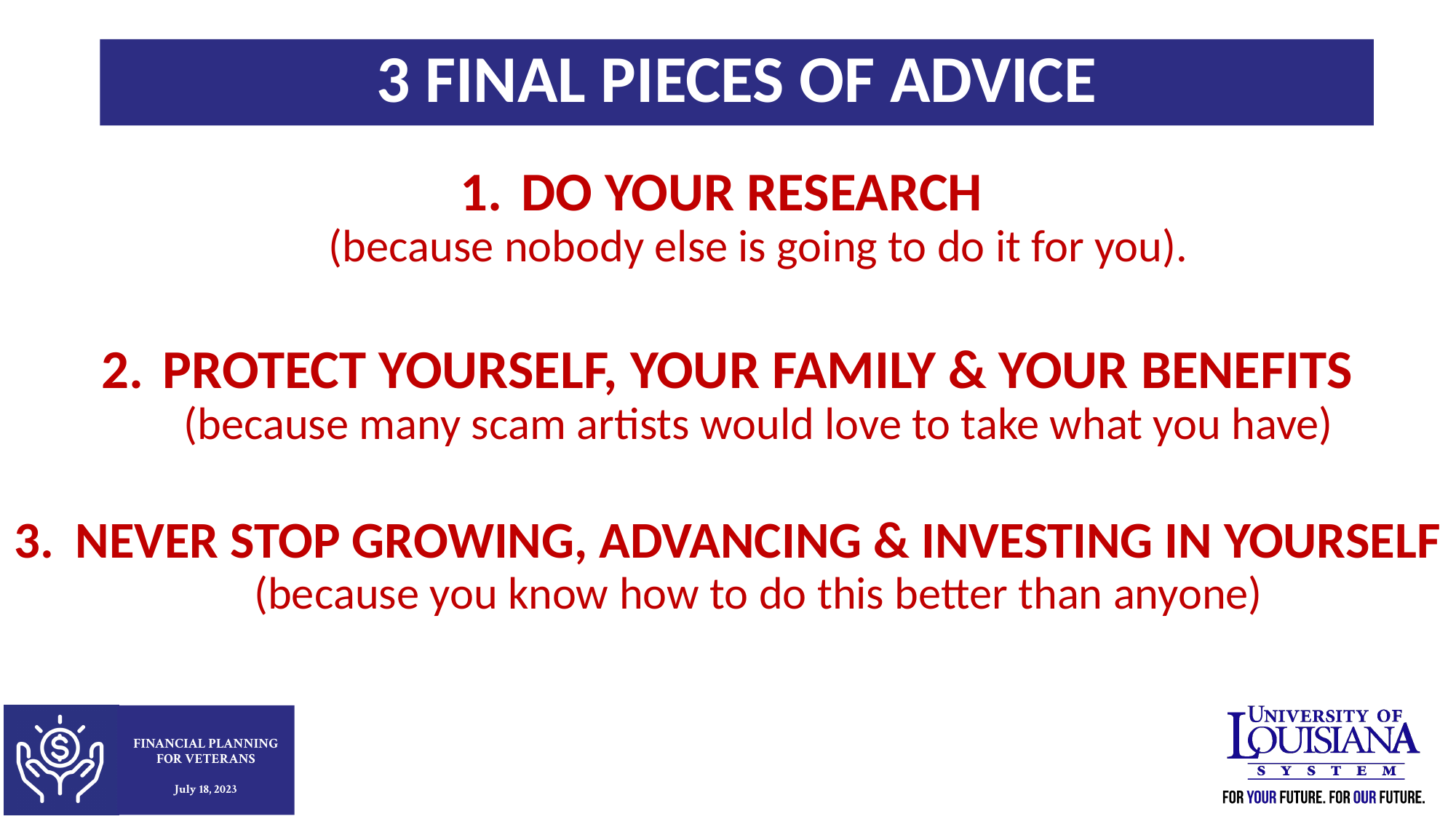

3 FINAL PIECES OF ADVICE
DO YOUR RESEARCH
(because nobody else is going to do it for you).
PROTECT YOURSELF, YOUR FAMILY & YOUR BENEFITS
(because many scam artists would love to take what you have)
NEVER STOP GROWING, ADVANCING & INVESTING IN YOURSELF
(because you know how to do this better than anyone)